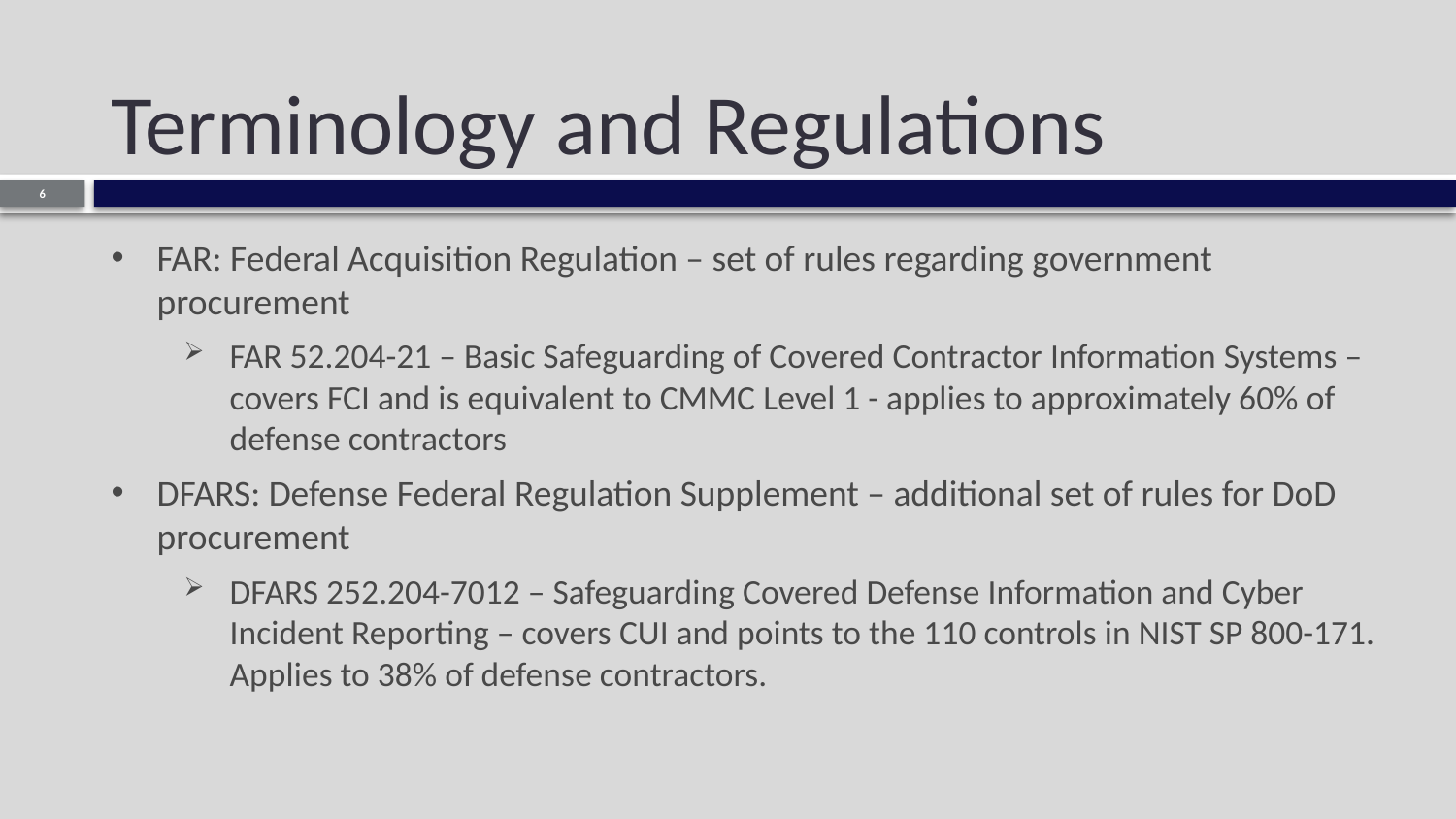

# Terminology and Regulations
6
FAR: Federal Acquisition Regulation – set of rules regarding government procurement
FAR 52.204-21 – Basic Safeguarding of Covered Contractor Information Systems – covers FCI and is equivalent to CMMC Level 1 - applies to approximately 60% of defense contractors
DFARS: Defense Federal Regulation Supplement – additional set of rules for DoD procurement
DFARS 252.204-7012 – Safeguarding Covered Defense Information and Cyber Incident Reporting – covers CUI and points to the 110 controls in NIST SP 800-171. Applies to 38% of defense contractors.